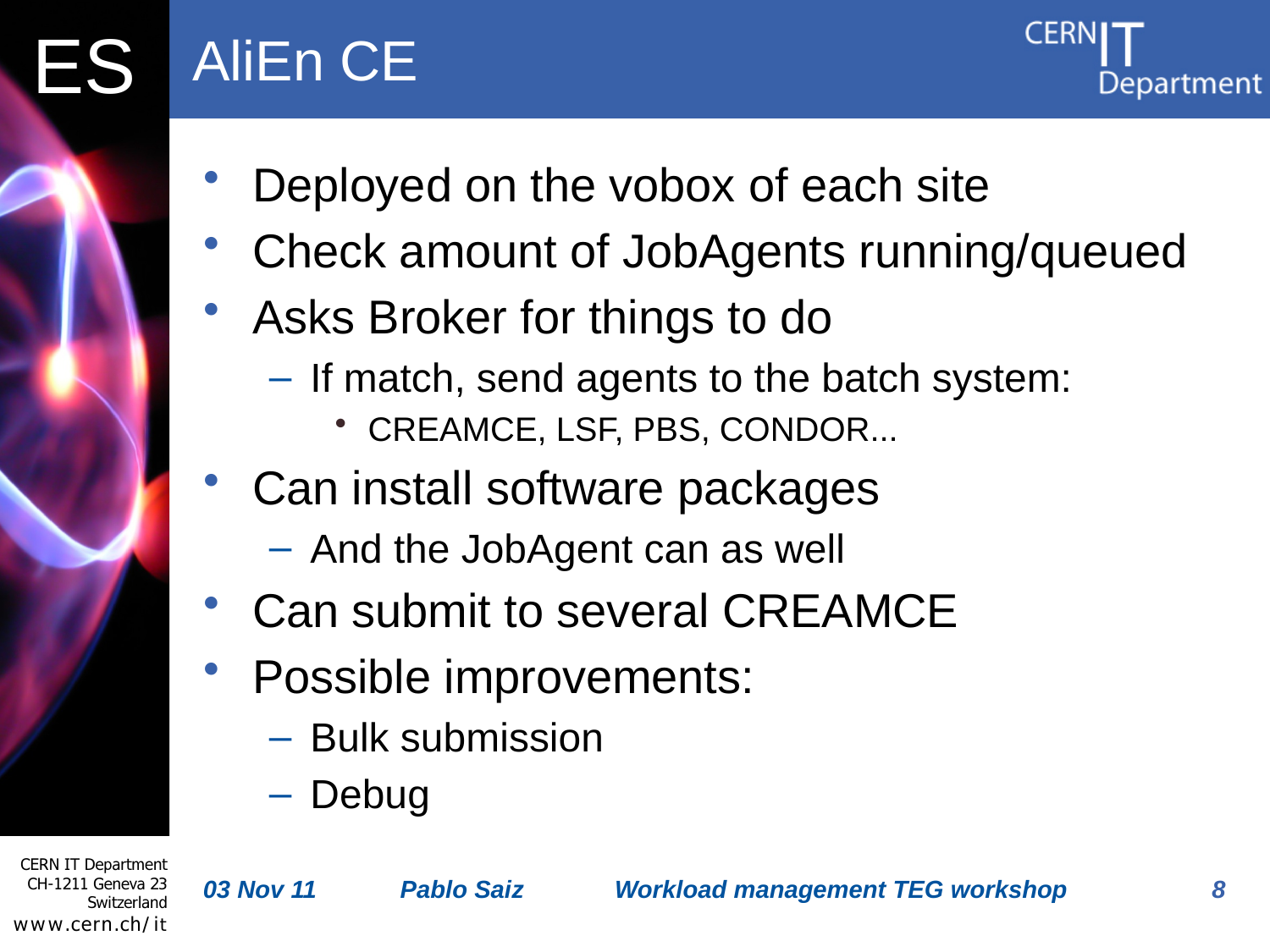

# AliEn CE
Deployed on the vobox of each site
Check amount of JobAgents running/queued
Asks Broker for things to do
If match, send agents to the batch system:
CREAMCE, LSF, PBS, CONDOR...
Can install software packages
And the JobAgent can as well
Can submit to several CREAMCE
Possible improvements:
Bulk submission
Debug